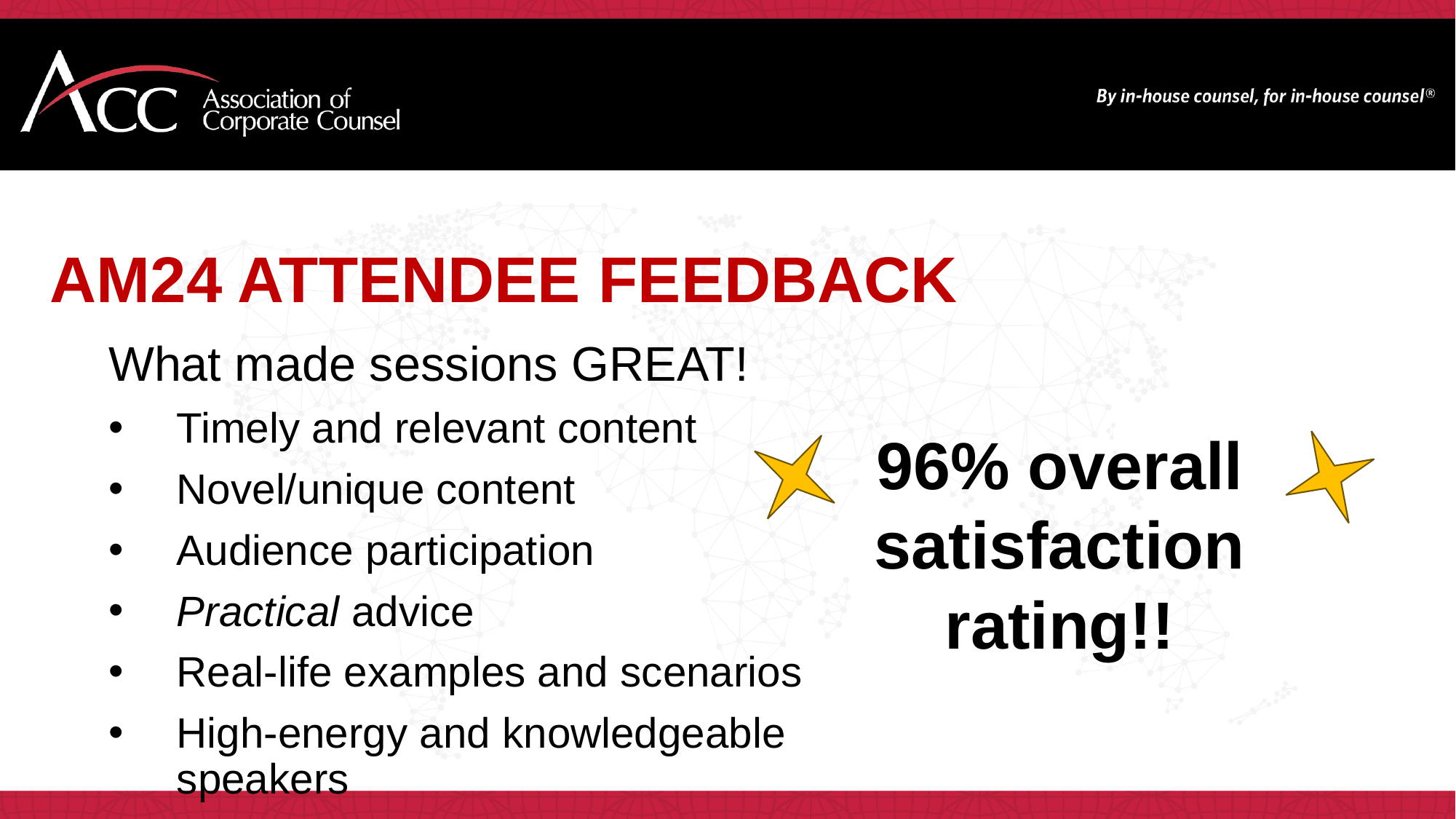

AM24 Attendee Feedback
What made sessions GREAT!
Timely and relevant content
Novel/unique content
Audience participation
Practical advice
Real-life examples and scenarios
High-energy and knowledgeable speakers
96% overall satisfaction rating!!